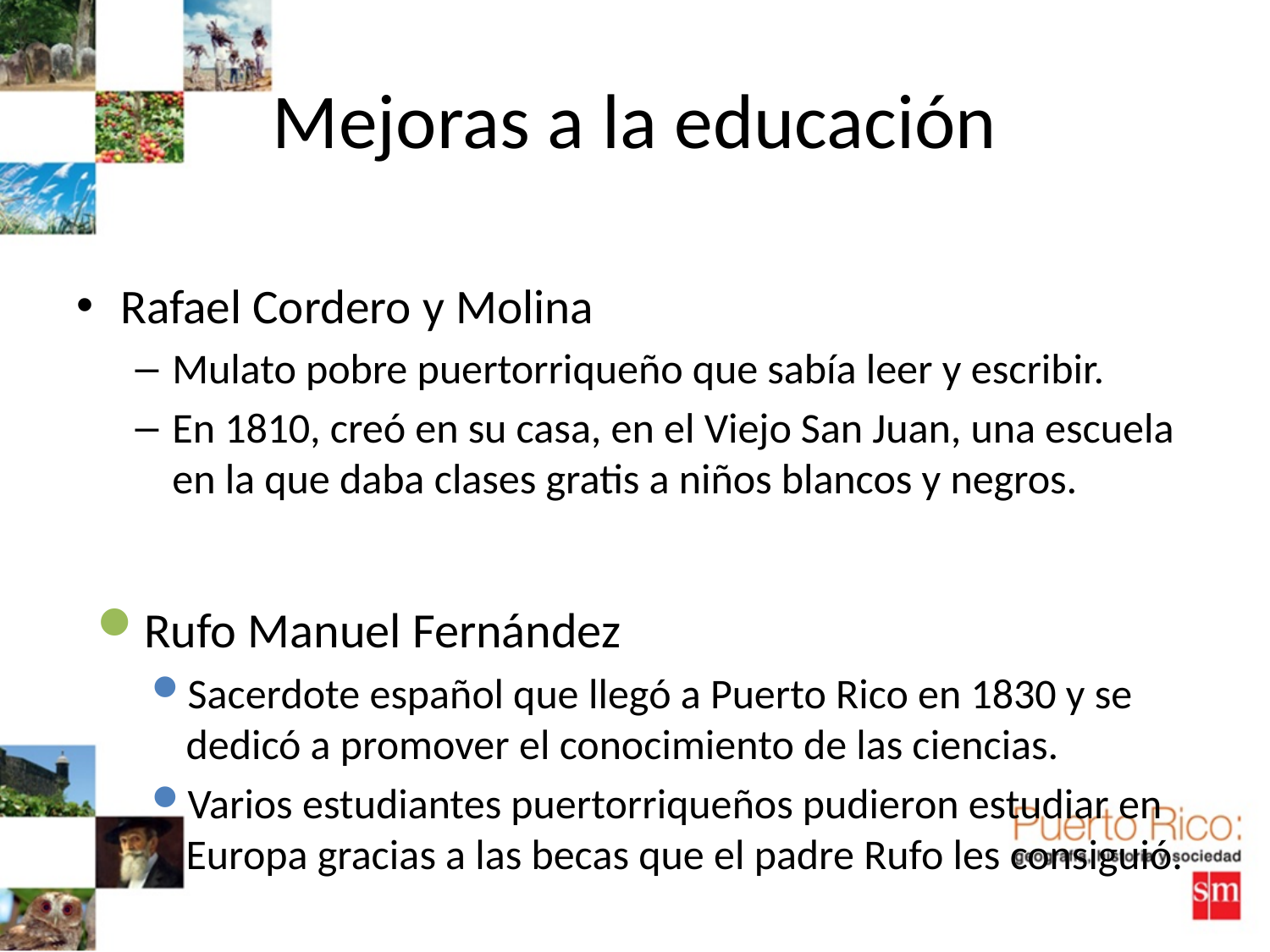

# Mejoras a la educación
Rafael Cordero y Molina
Mulato pobre puertorriqueño que sabía leer y escribir.
En 1810, creó en su casa, en el Viejo San Juan, una escuela en la que daba clases gratis a niños blancos y negros.
Rufo Manuel Fernández
Sacerdote español que llegó a Puerto Rico en 1830 y se dedicó a promover el conocimiento de las ciencias.
Varios estudiantes puertorriqueños pudieron estudiar en Europa gracias a las becas que el padre Rufo les consiguió.